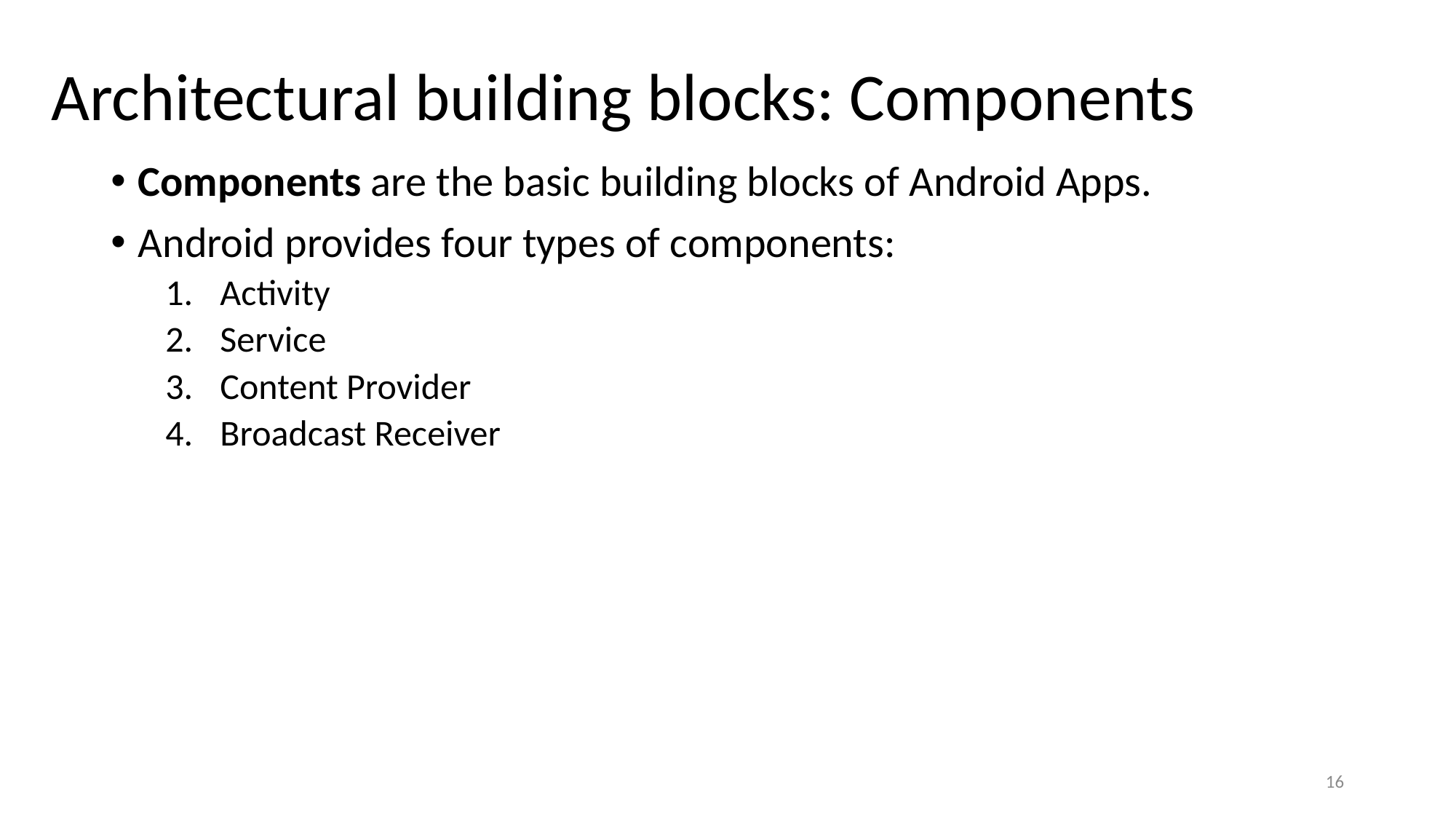

# Architectural building blocks: Components
Components are the basic building blocks of Android Apps.
Android provides four types of components:
Activity
Service
Content Provider
Broadcast Receiver
16